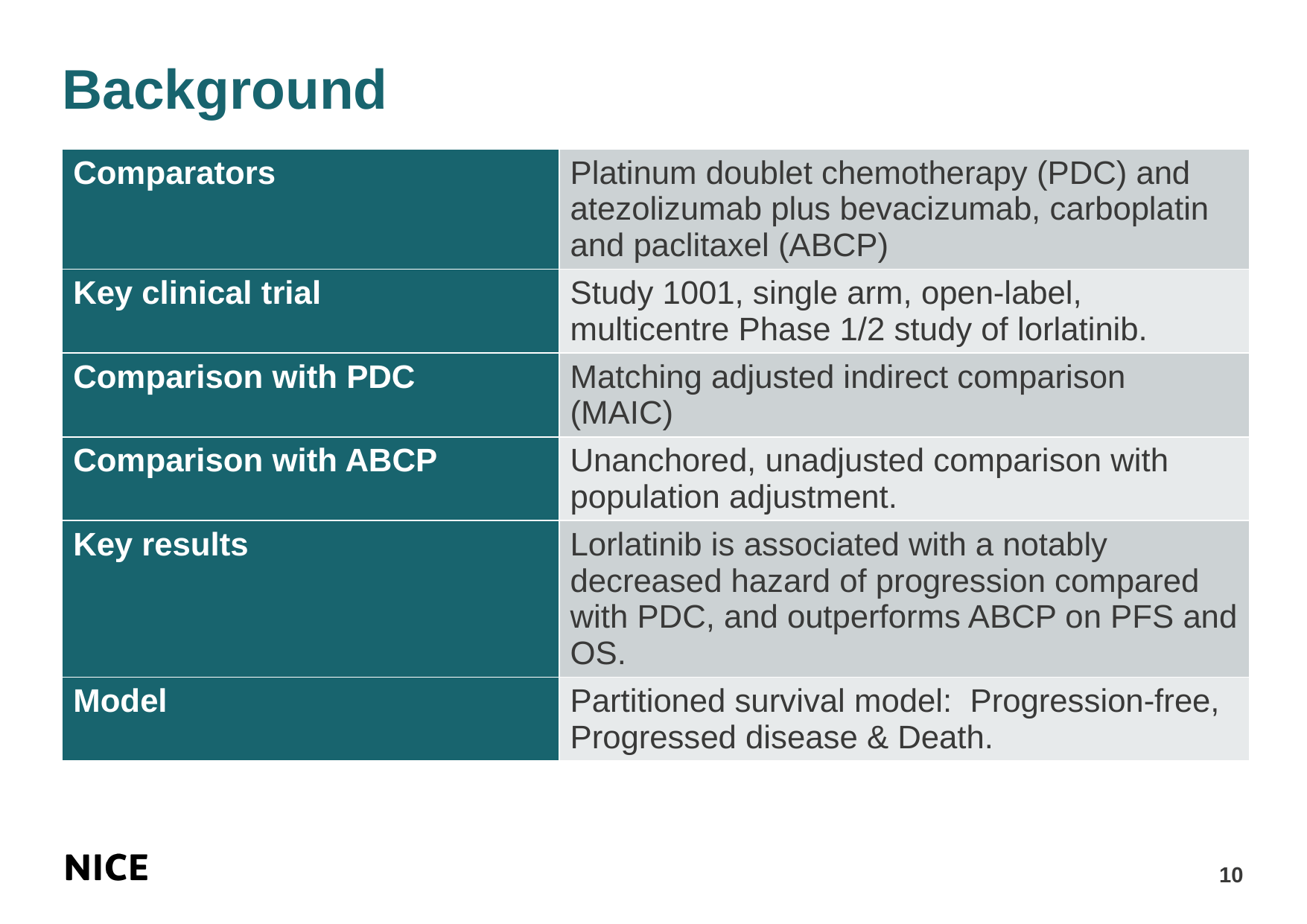

# Background
| Comparators | Platinum doublet chemotherapy (PDC) and atezolizumab plus bevacizumab, carboplatin and paclitaxel (ABCP) |
| --- | --- |
| Key clinical trial | Study 1001, single arm, open-label, multicentre Phase 1/2 study of lorlatinib. |
| Comparison with PDC | Matching adjusted indirect comparison (MAIC) |
| Comparison with ABCP | Unanchored, unadjusted comparison with population adjustment. |
| Key results | Lorlatinib is associated with a notably decreased hazard of progression compared with PDC, and outperforms ABCP on PFS and OS. |
| Model | Partitioned survival model: Progression-free, Progressed disease & Death. |
10